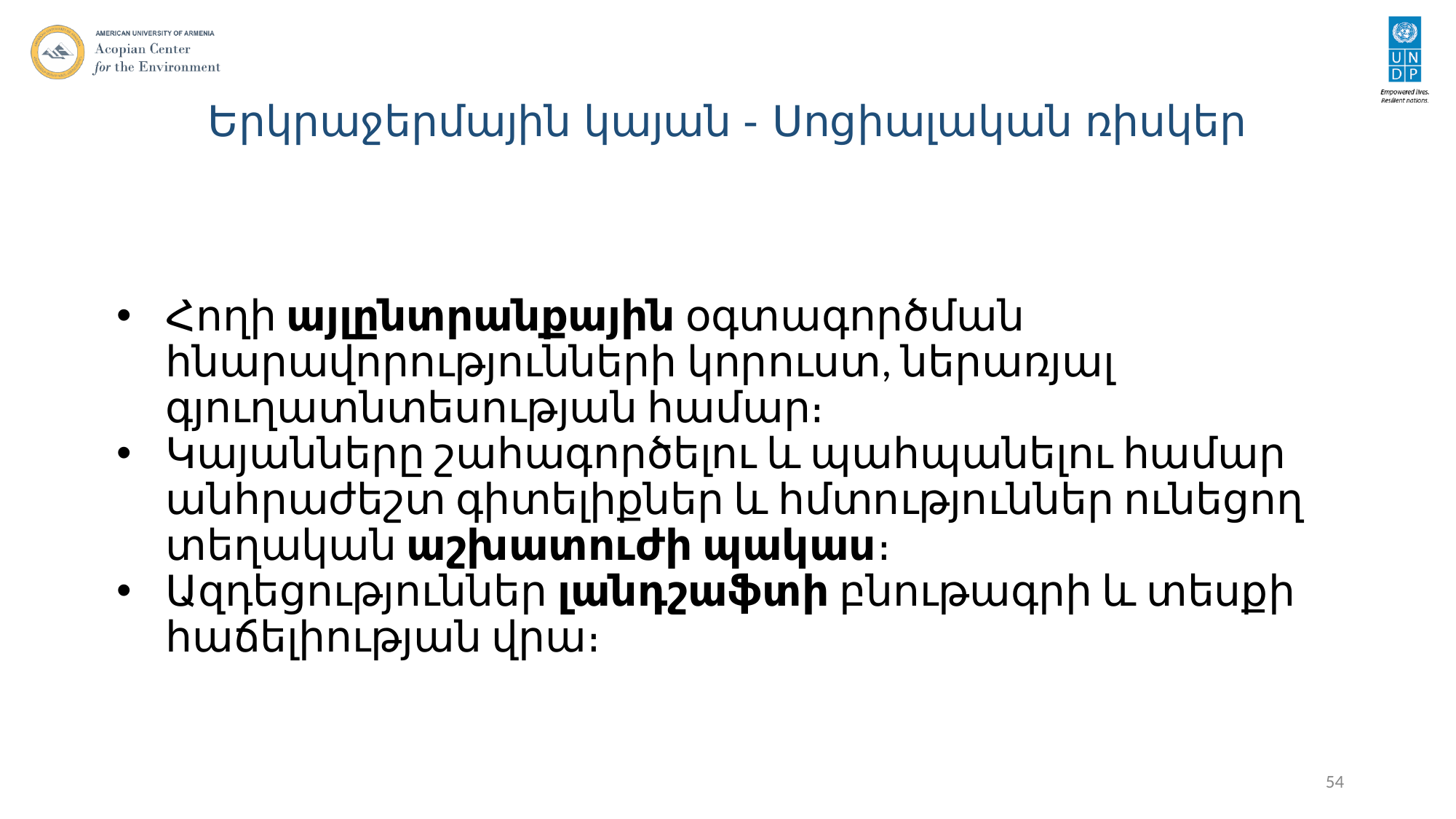

# Երկրաջերմային կայան - Սոցիալական ռիսկեր
Հողի այլընտրանքային օգտագործման հնարավորությունների կորուստ, ներառյալ գյուղատնտեսության համար։
Կայանները շահագործելու և պահպանելու համար անհրաժեշտ գիտելիքներ և հմտություններ ունեցող տեղական աշխատուժի պակաս։
Ազդեցություններ լանդշաֆտի բնութագրի և տեսքի հաճելիության վրա։
54